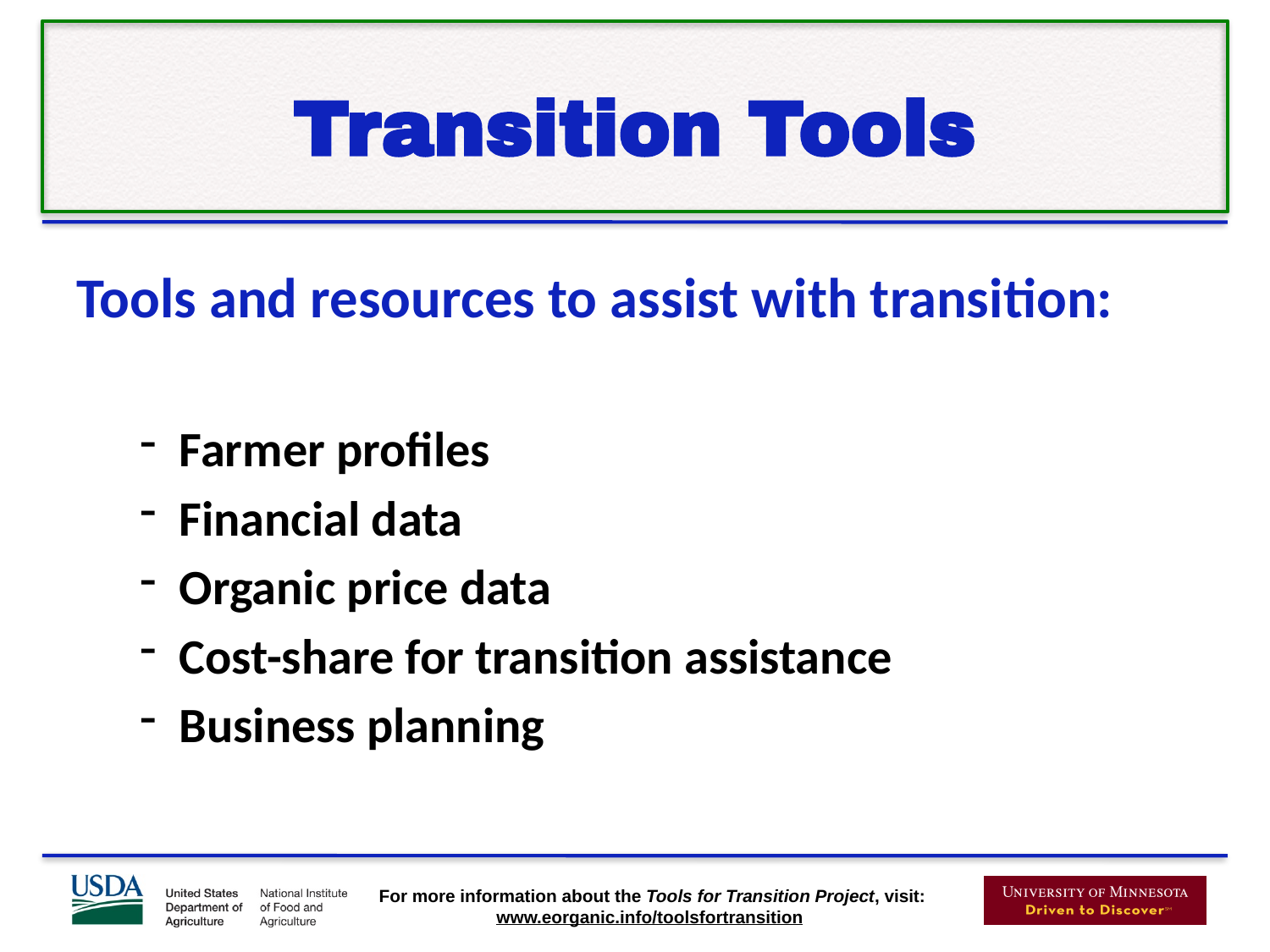

# Transition Tools

Tools and resources to assist with transition:

Farmer profiles
Financial data
Organic price data
Cost-share for transition assistance
Business planning